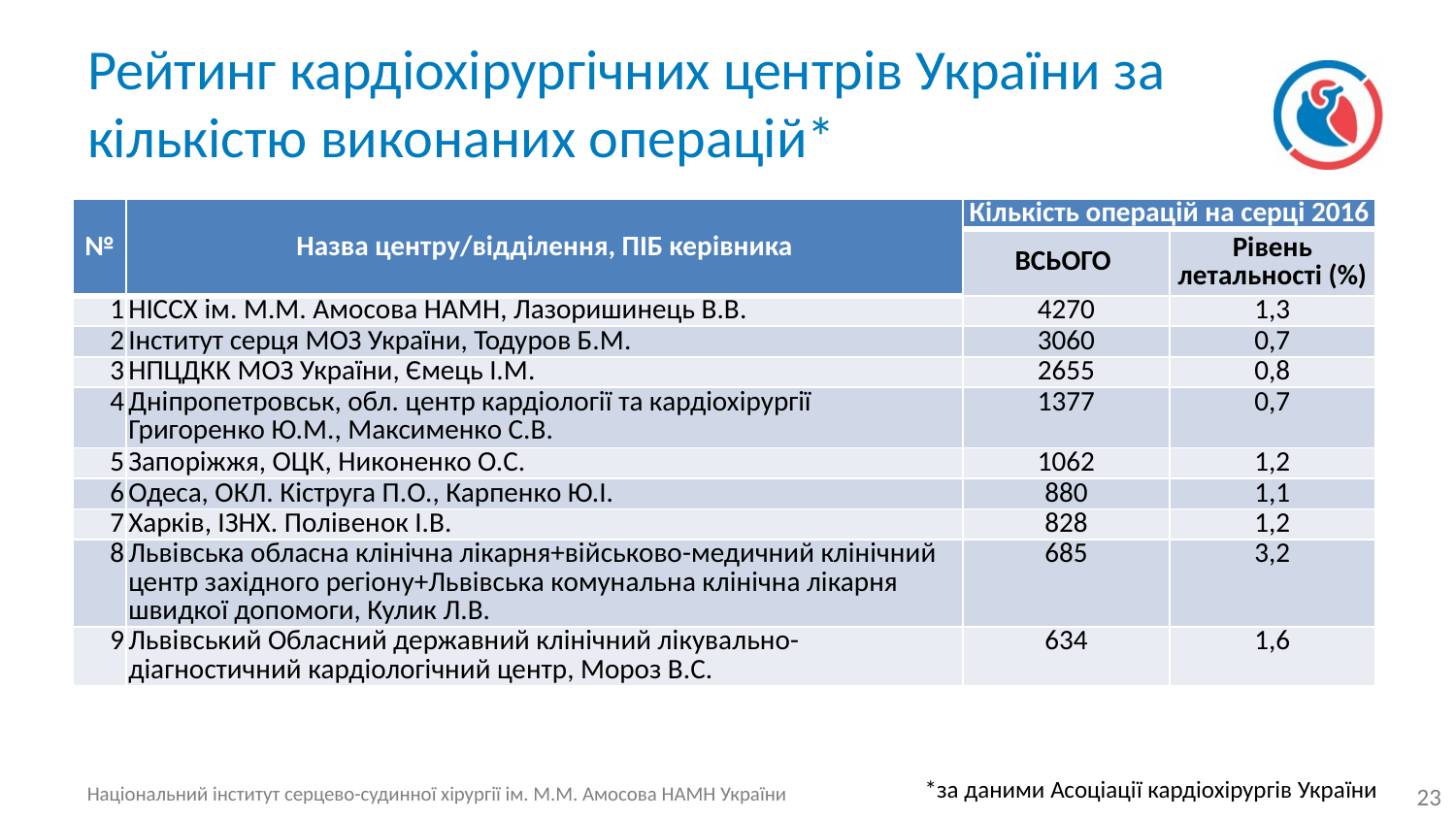

# Рейтинг кардіохірургічних центрів України за кількістю виконаних операцій*
| № | Назва центру/відділення, ПІБ керівника | Кількість операцій на серці 2016 |  |
| --- | --- | --- | --- |
|  |  | ВСЬОГО | Рівень летальності (%) |
| 1 | НІССХ ім. М.М. Амосова НАМН, Лазоришинець В.В. | 4270 | 1,3 |
| 2 | Інститут серця МОЗ України, Тодуров Б.М. | 3060 | 0,7 |
| 3 | НПЦДКК МОЗ України, Ємець І.М. | 2655 | 0,8 |
| 4 | Дніпропетровськ, обл. центр кардіології та кардіохірургії Григоренко Ю.М., Максименко С.В. | 1377 | 0,7 |
| 5 | Запоріжжя, ОЦК, Никоненко О.С. | 1062 | 1,2 |
| 6 | Одеса, ОКЛ. Кіструга П.О., Карпенко Ю.І. | 880 | 1,1 |
| 7 | Харків, ІЗНХ. Полівенок І.В. | 828 | 1,2 |
| 8 | Львівська обласна клінічна лікарня+військово-медичний клінічний центр західного регіону+Львівська комунальна клінічна лікарня швидкої допомоги, Кулик Л.В. | 685 | 3,2 |
| 9 | Львівський Обласний державний клінічний лікувально-діагностичний кардіологічний центр, Мороз В.С. | 634 | 1,6 |
*за даними Асоціації кардіохірургів України
23